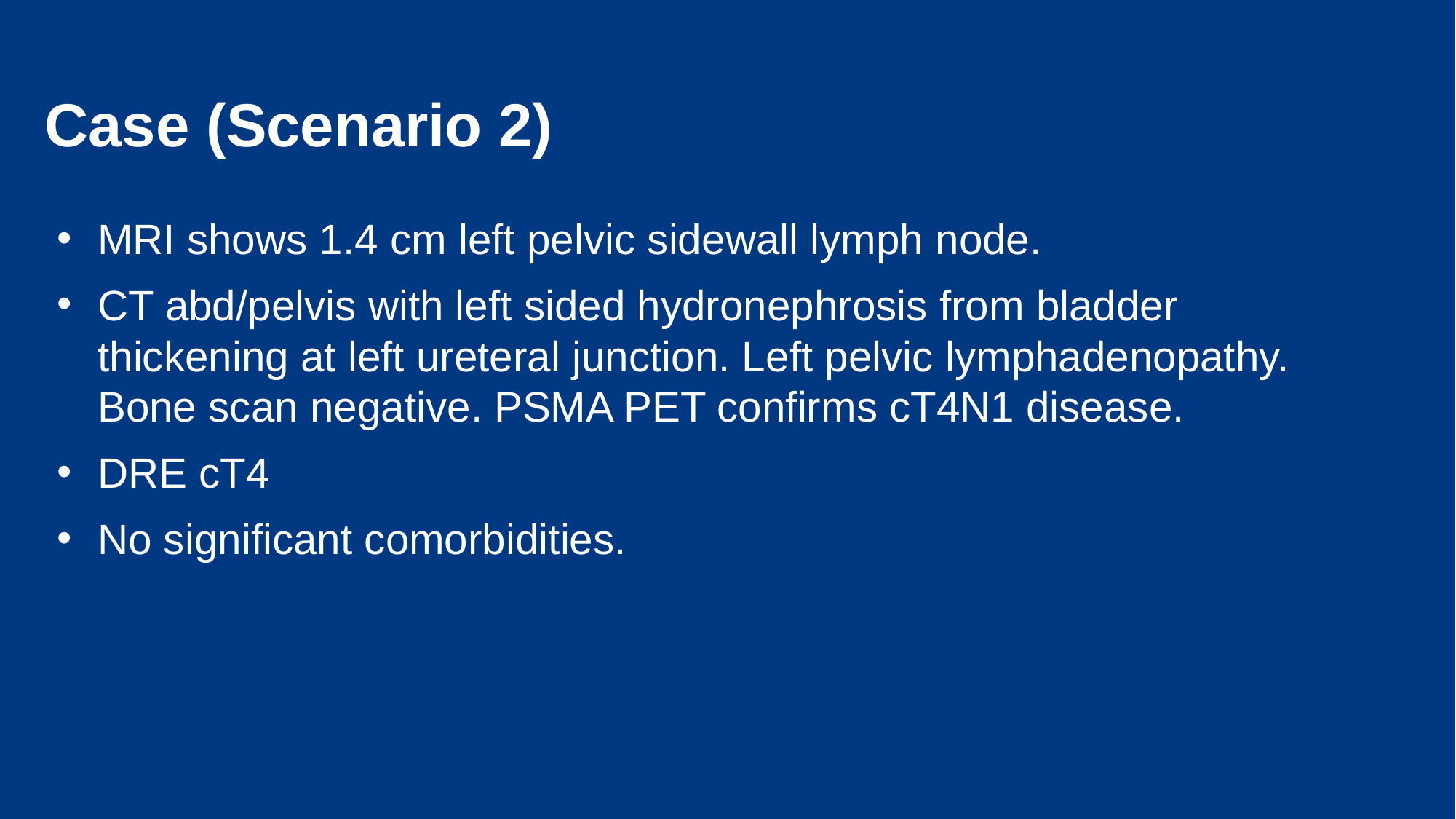

# Case (Scenario 2)
MRI shows 1.4 cm left pelvic sidewall lymph node.
CT abd/pelvis with left sided hydronephrosis from bladder thickening at left ureteral junction. Left pelvic lymphadenopathy. Bone scan negative. PSMA PET confirms cT4N1 disease.
DRE cT4
No significant comorbidities.